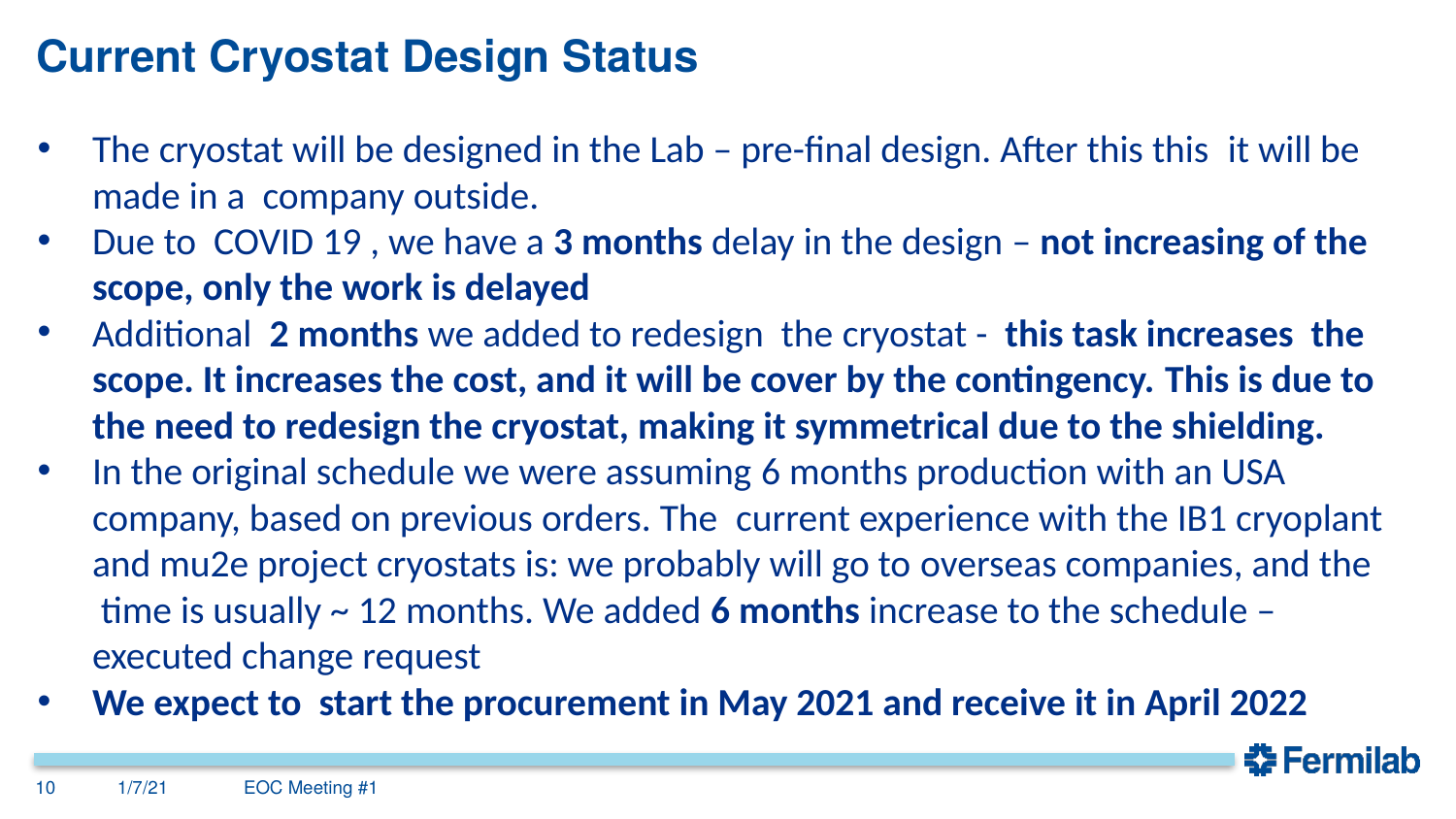

# Current Cryostat Design Status
The cryostat will be designed in the Lab – pre-final design. After this this  it will be made in a  company outside.
Due to  COVID 19 , we have a 3 months delay in the design – not increasing of the  scope, only the work is delayed
Additional  2 months we added to redesign  the cryostat -  this task increases  the scope. It increases the cost, and it will be cover by the contingency. This is due to the need to redesign the cryostat, making it symmetrical due to the shielding.
In the original schedule we were assuming 6 months production with an USA company, based on previous orders. The  current experience with the IB1 cryoplant and mu2e project cryostats is: we probably will go to overseas companies, and the  time is usually ~ 12 months. We added 6 months increase to the schedule – executed change request
We expect to  start the procurement in May 2021 and receive it in April 2022

10
1/7/21
EOC Meeting #1